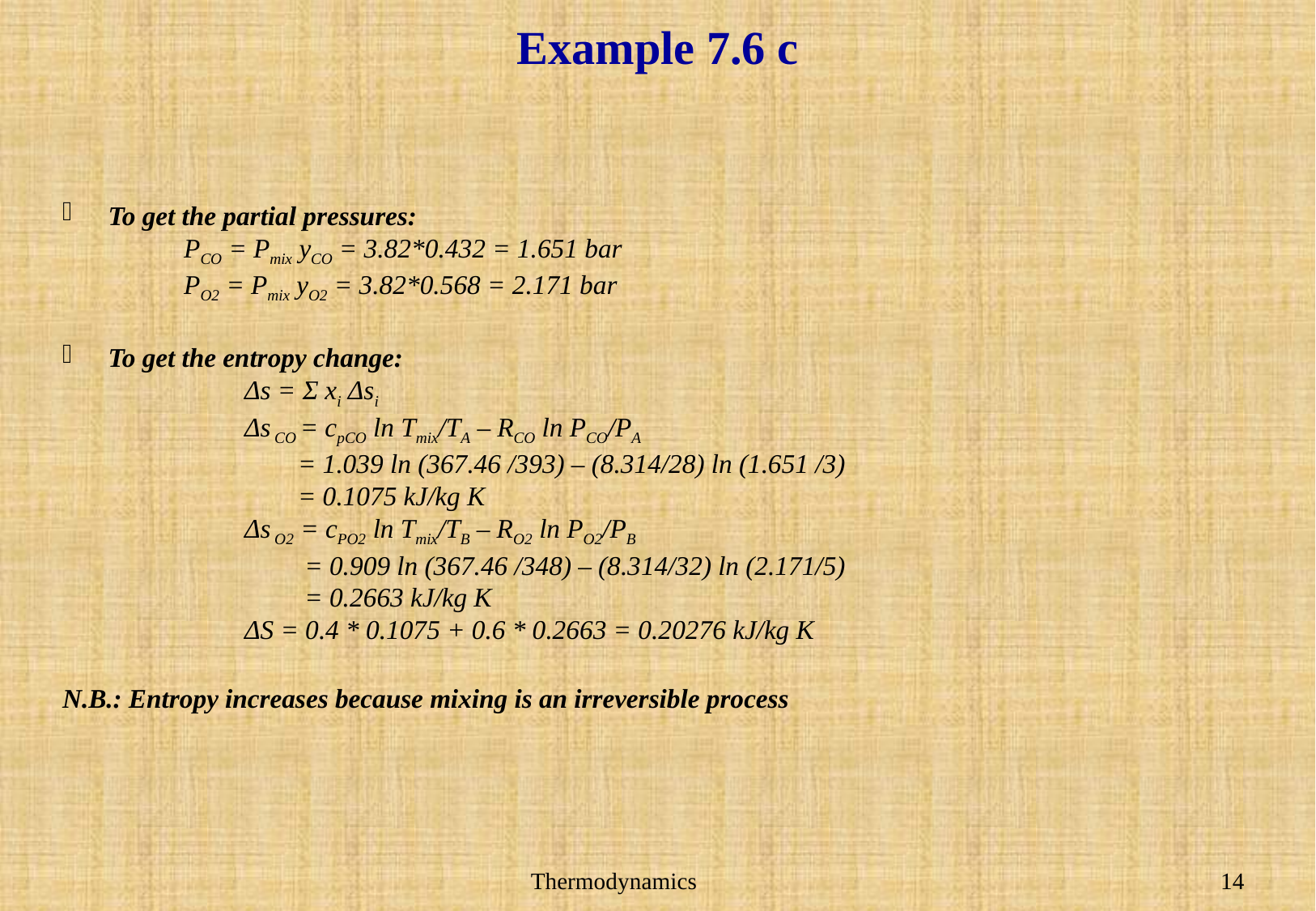

# Example 7.6 c
To get the partial pressures:
PCO = Pmix yCO = 3.82*0.432 = 1.651 bar
PO2 = Pmix yO2 = 3.82*0.568 = 2.171 bar

To get the entropy change:
Δs = Ʃ xi Δsi
Δs CO = cpCO ln Tmix/TA – RCO ln PCO/PA
        = 1.039 ln (367.46 /393) – (8.314/28) ln (1.651 /3)
        = 0.1075 kJ/kg K
Δs O2 = cPO2 ln Tmix/TB – RO2 ln PO2/PB
         = 0.909 ln (367.46 /348) – (8.314/32) ln (2.171/5)
         = 0.2663 kJ/kg K
ΔS = 0.4 * 0.1075 + 0.6 * 0.2663 = 0.20276 kJ/kg K

N.B.: Entropy increases because mixing is an irreversible process